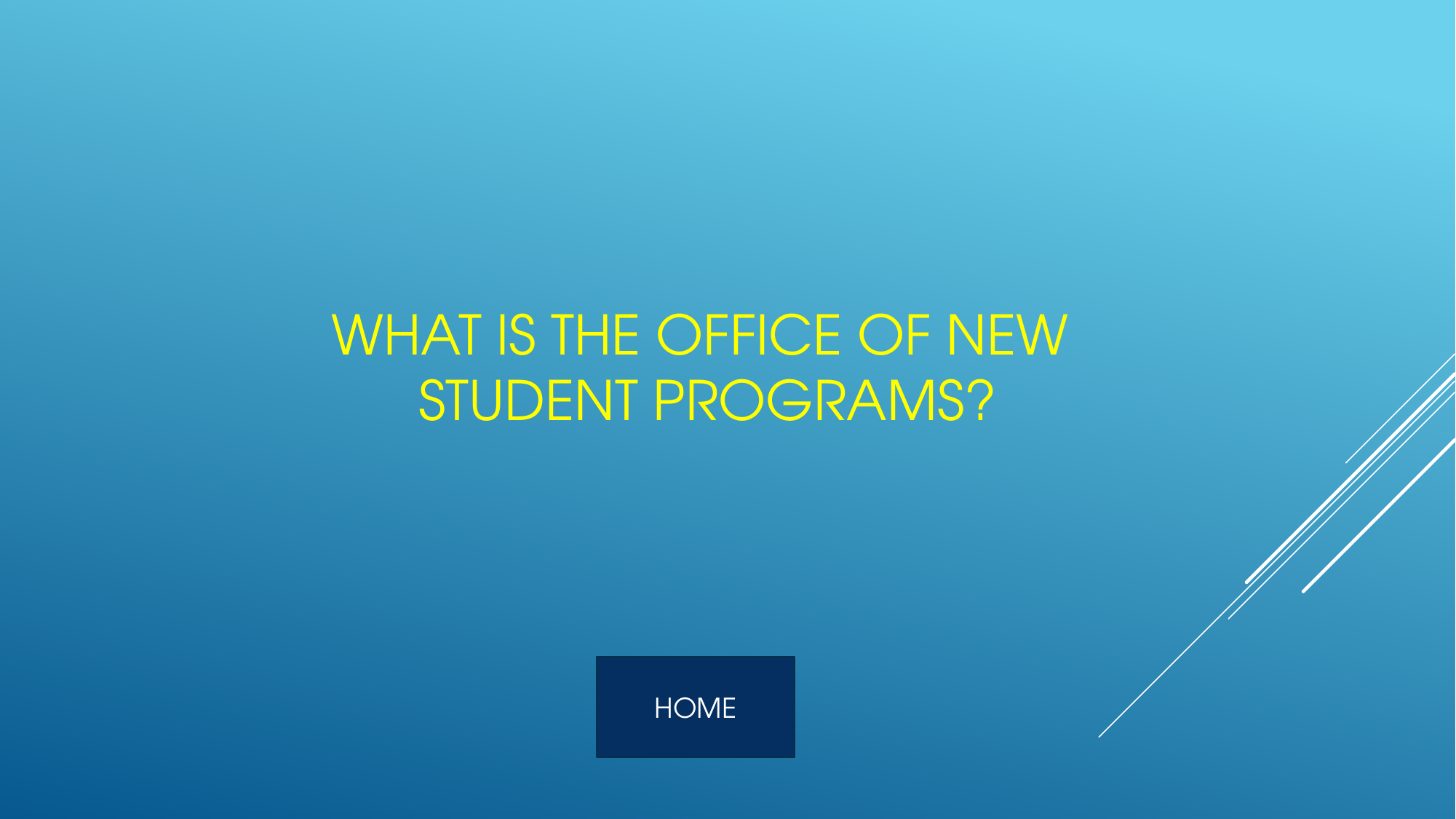

WHAT IS THE OFFICE OF NEW
STUDENT PROGRAMS?